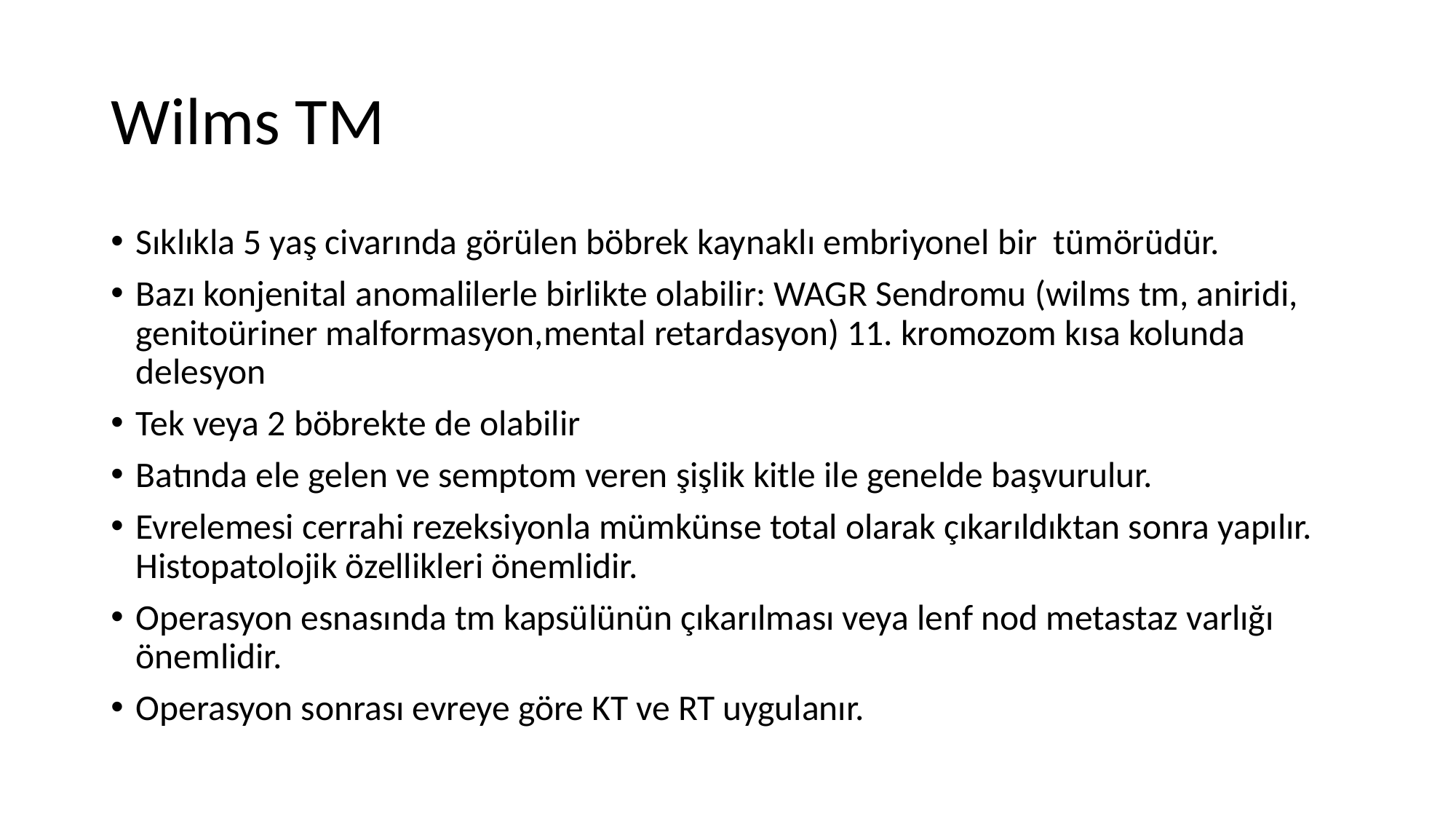

# Wilms TM
Sıklıkla 5 yaş civarında görülen böbrek kaynaklı embriyonel bir  tümörüdür.
Bazı konjenital anomalilerle birlikte olabilir: WAGR Sendromu (wilms tm, aniridi, genitoüriner malformasyon,mental retardasyon) 11. kromozom kısa kolunda delesyon
Tek veya 2 böbrekte de olabilir
Batında ele gelen ve semptom veren şişlik kitle ile genelde başvurulur.
Evrelemesi cerrahi rezeksiyonla mümkünse total olarak çıkarıldıktan sonra yapılır. Histopatolojik özellikleri önemlidir.
Operasyon esnasında tm kapsülünün çıkarılması veya lenf nod metastaz varlığı önemlidir.
Operasyon sonrası evreye göre KT ve RT uygulanır.